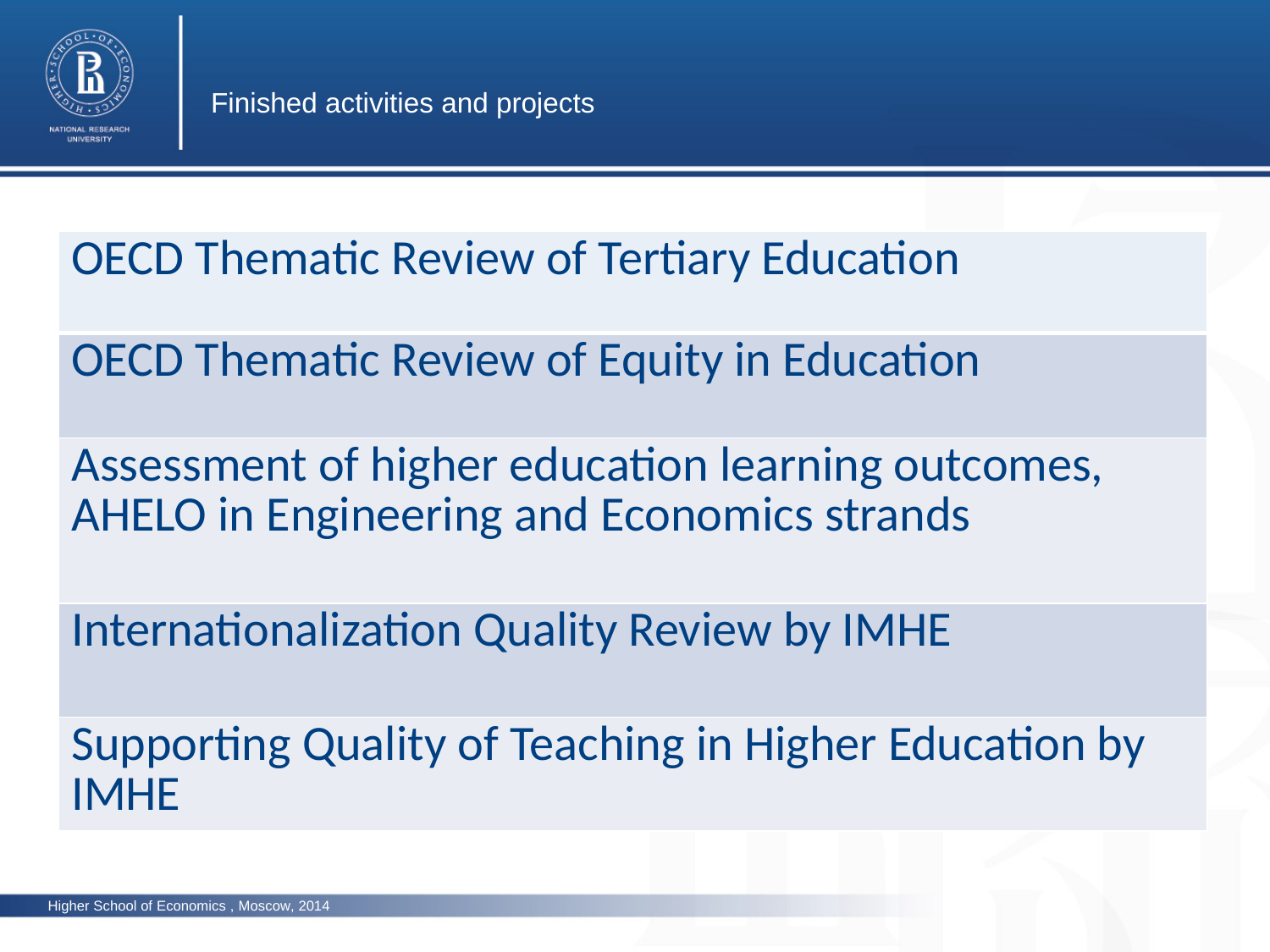

Finished activities and projects
| OECD Thematic Review of Tertiary Education |
| --- |
| OECD Thematic Review of Equity in Education |
| Assessment of higher education learning outcomes, AHELO in Engineering and Economics strands |
| Internationalization Quality Review by IMHE |
| Supporting Quality of Teaching in Higher Education by IMHE |
Higher School of Economics , Moscow, 2014